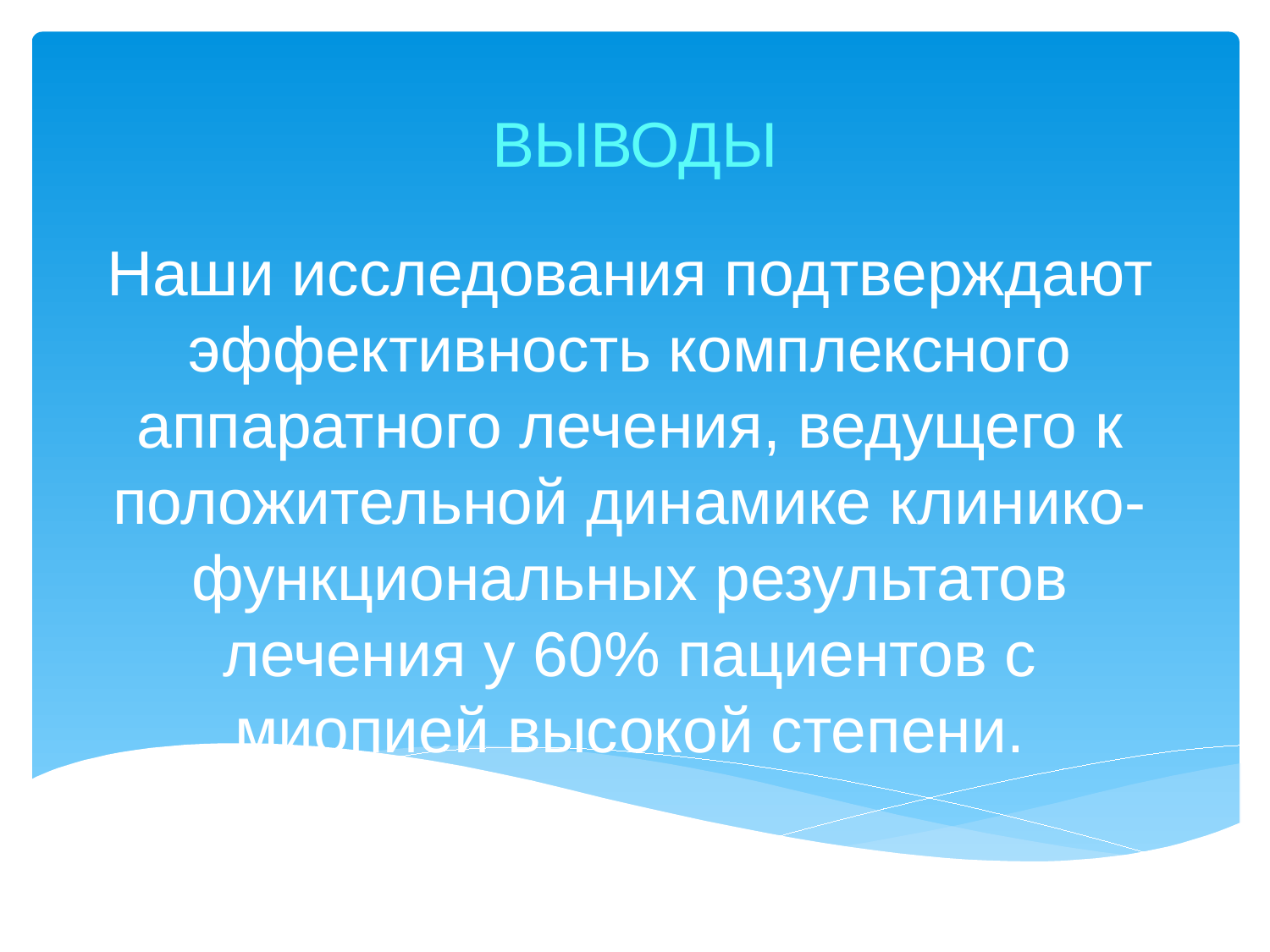

# ВЫВОДЫ
Наши исследования подтверждают эффективность комплексного аппаратного лечения, ведущего к положительной динамике клинико-функциональных результатов лечения у 60% пациентов с миопией высокой степени.